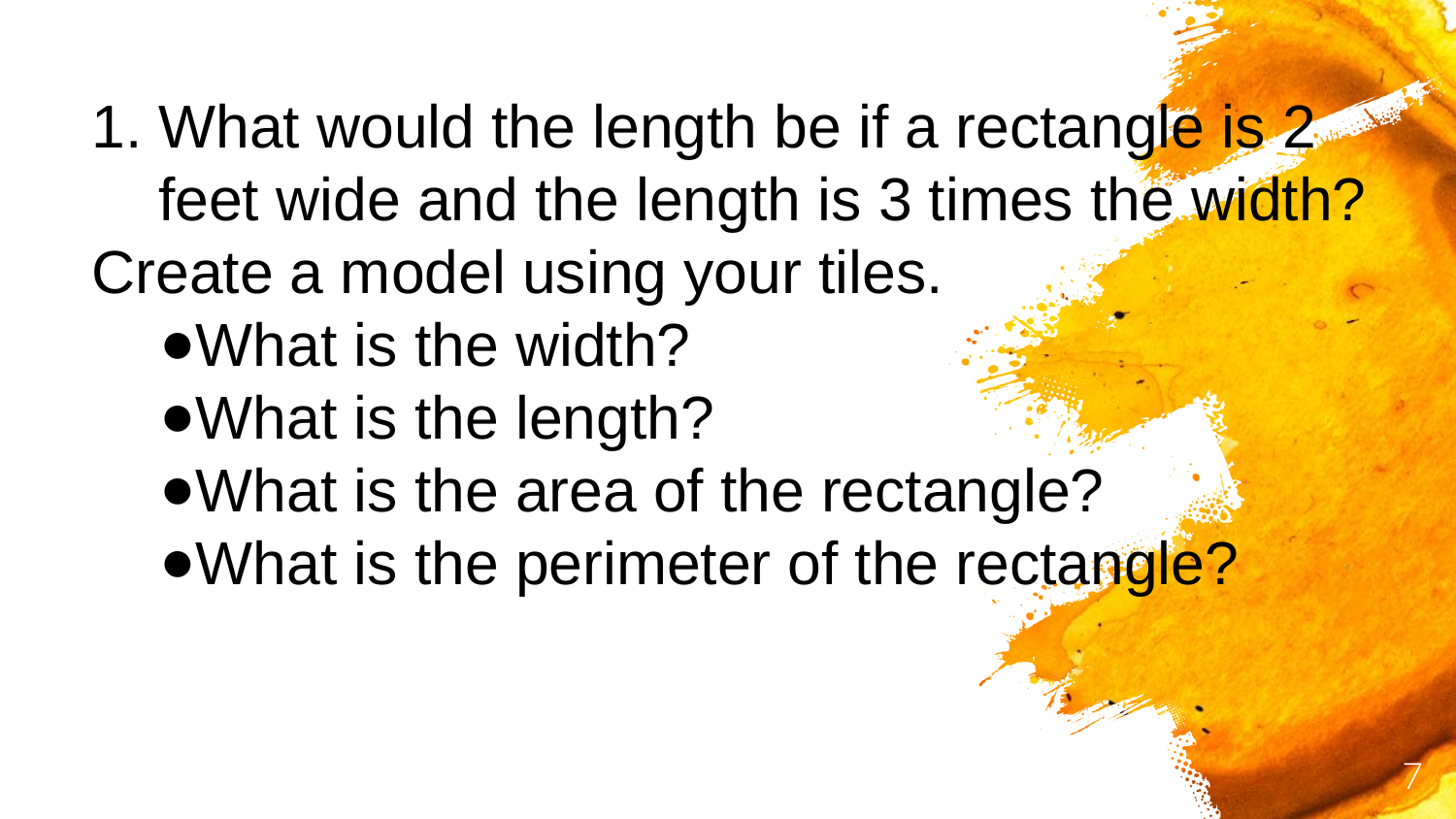

What would the length be if a rectangle is 2 feet wide and the length is 3 times the width?
Create a model using your tiles.
What is the width?
What is the length?
What is the area of the rectangle?
What is the perimeter of the rectangle?
7